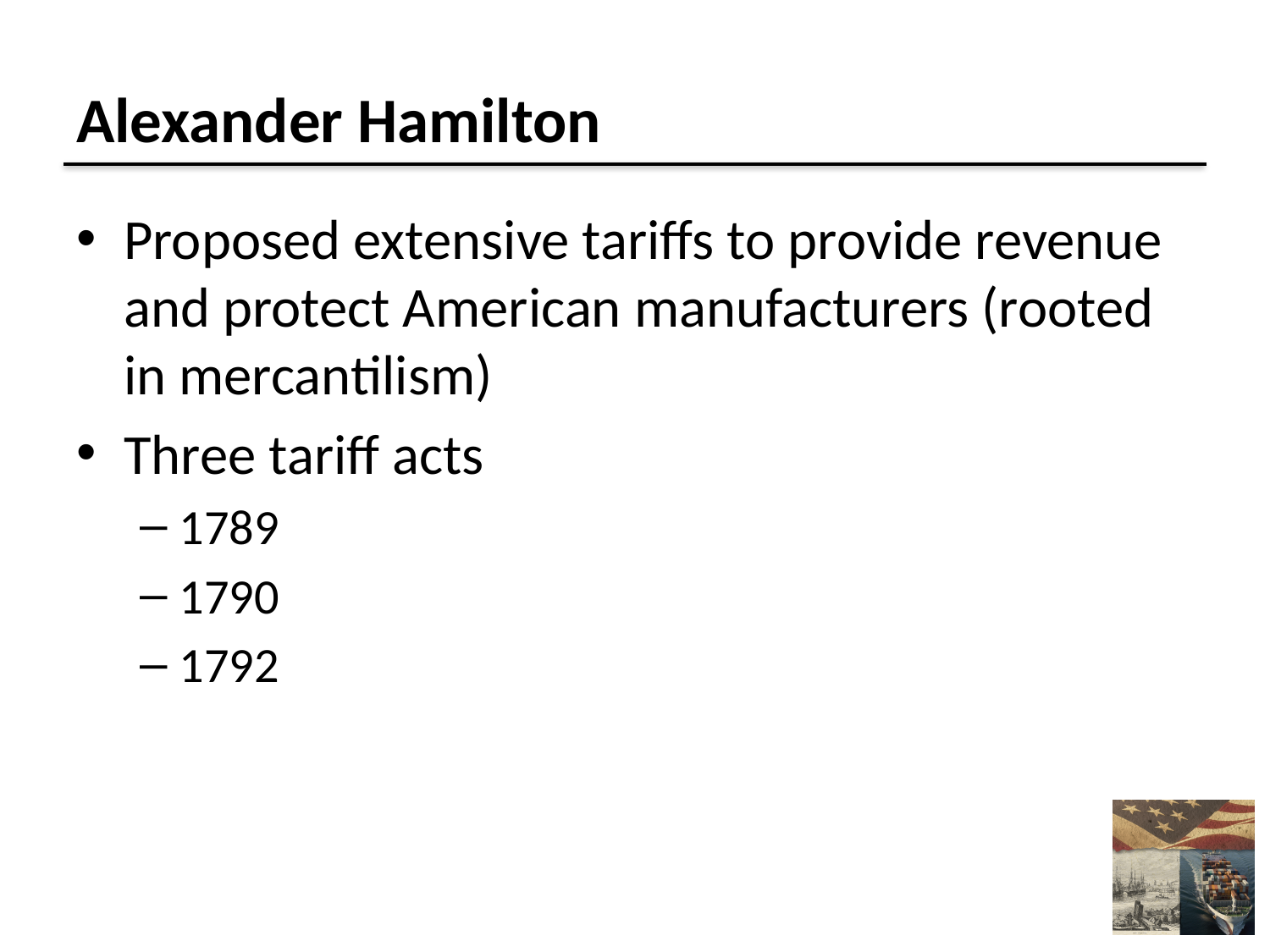

# Alexander Hamilton
Proposed extensive tariffs to provide revenue and protect American manufacturers (rooted in mercantilism)
Three tariff acts
1789
1790
1792